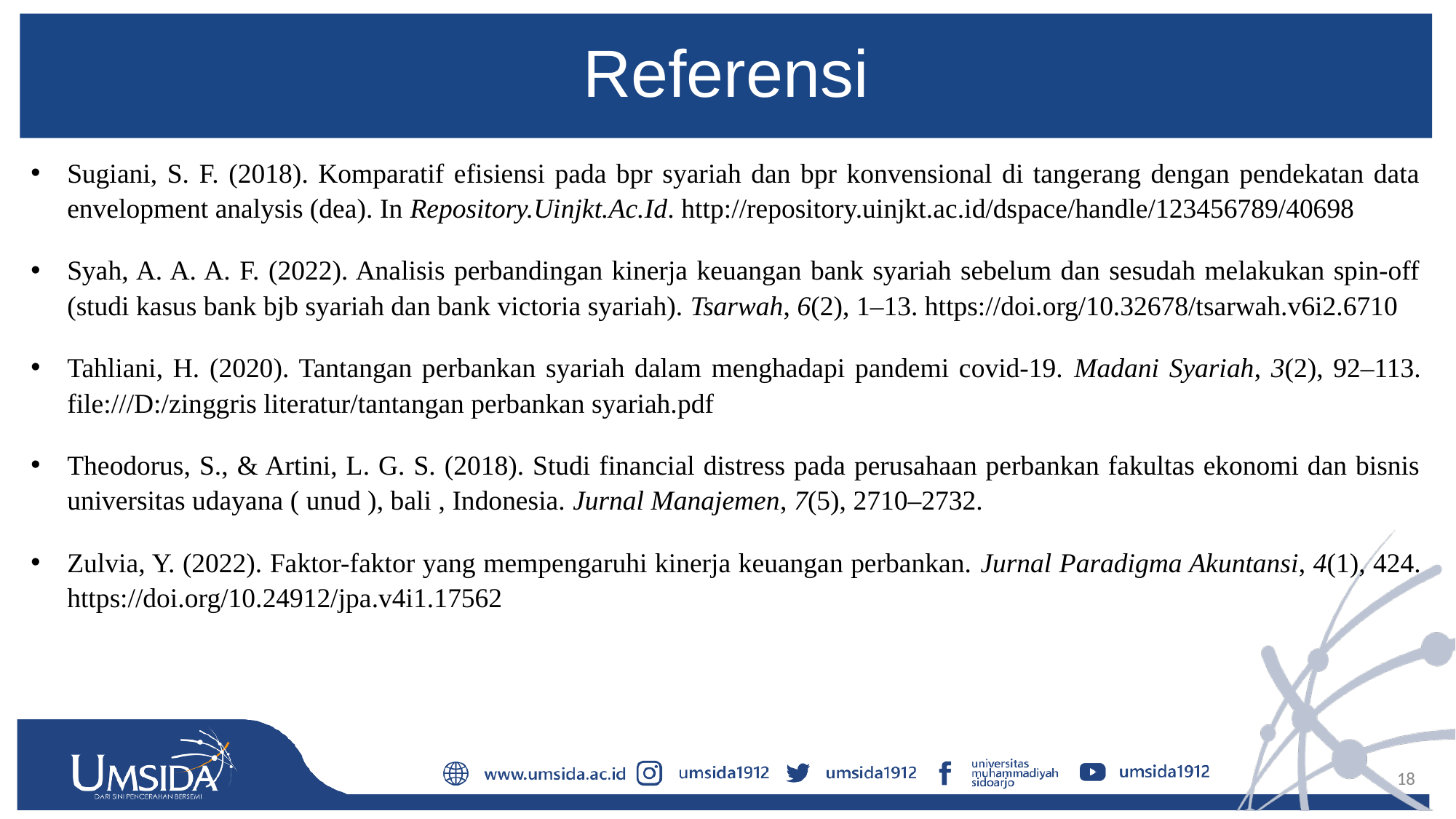

# Referensi
Sugiani, S. F. (2018). Komparatif efisiensi pada bpr syariah dan bpr konvensional di tangerang dengan pendekatan data envelopment analysis (dea). In Repository.Uinjkt.Ac.Id. http://repository.uinjkt.ac.id/dspace/handle/123456789/40698
Syah, A. A. A. F. (2022). Analisis perbandingan kinerja keuangan bank syariah sebelum dan sesudah melakukan spin-off (studi kasus bank bjb syariah dan bank victoria syariah). Tsarwah, 6(2), 1–13. https://doi.org/10.32678/tsarwah.v6i2.6710
Tahliani, H. (2020). Tantangan perbankan syariah dalam menghadapi pandemi covid-19. Madani Syariah, 3(2), 92–113. file:///D:/zinggris literatur/tantangan perbankan syariah.pdf
Theodorus, S., & Artini, L. G. S. (2018). Studi financial distress pada perusahaan perbankan fakultas ekonomi dan bisnis universitas udayana ( unud ), bali , Indonesia. Jurnal Manajemen, 7(5), 2710–2732.
Zulvia, Y. (2022). Faktor-faktor yang mempengaruhi kinerja keuangan perbankan. Jurnal Paradigma Akuntansi, 4(1), 424. https://doi.org/10.24912/jpa.v4i1.17562